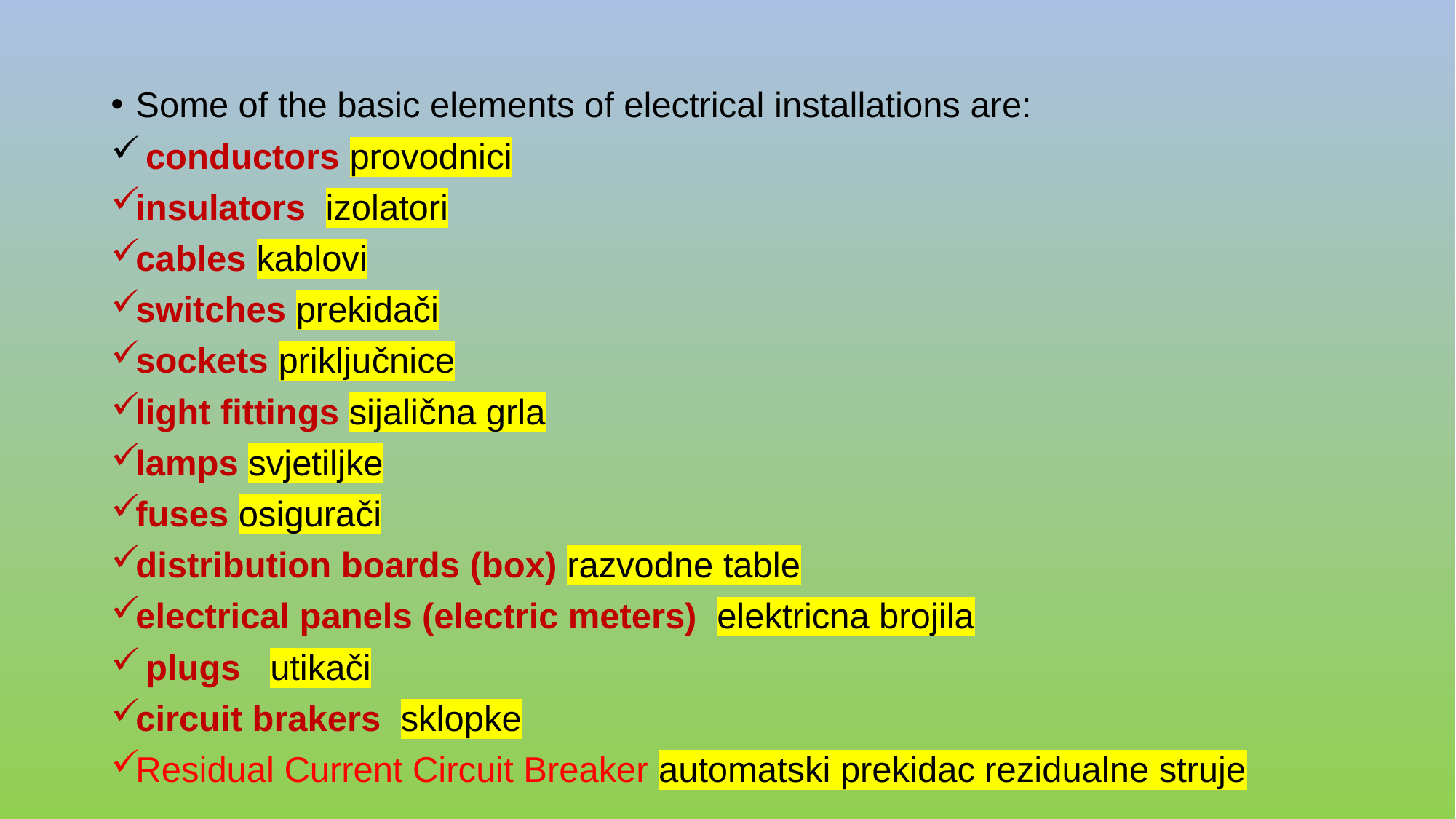

#
Some of the basic elements of electrical installations are:
 conductors provodnici
insulators  izolatori
cables kablovi
switches prekidači
sockets priključnice
light fittings sijalična grla
lamps svjetiljke
fuses osigurači
distribution boards (box) razvodne table
electrical panels (electric meters)  elektricna brojila
 plugs   utikači
circuit brakers  sklopke
Residual Current Circuit Breaker automatski prekidac rezidualne struje